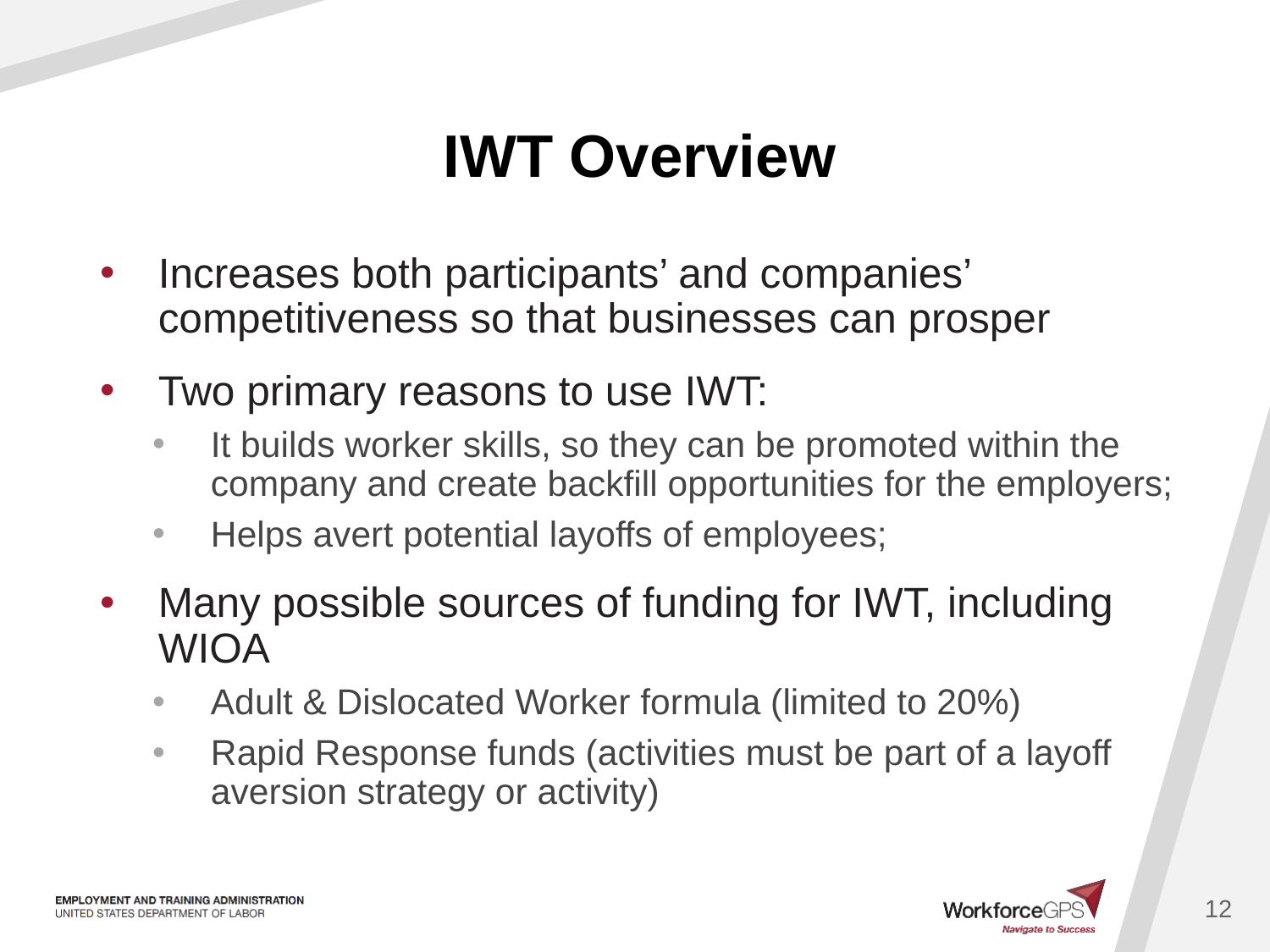

# IWT Overview
Increases both participants’ and companies’ competitiveness so that businesses can prosper
Two primary reasons to use IWT:
It builds worker skills, so they can be promoted within the company and create backfill opportunities for the employers;
Helps avert potential layoffs of employees;
Many possible sources of funding for IWT, including WIOA
Adult & Dislocated Worker formula (limited to 20%)
Rapid Response funds (activities must be part of a layoff aversion strategy or activity)
12